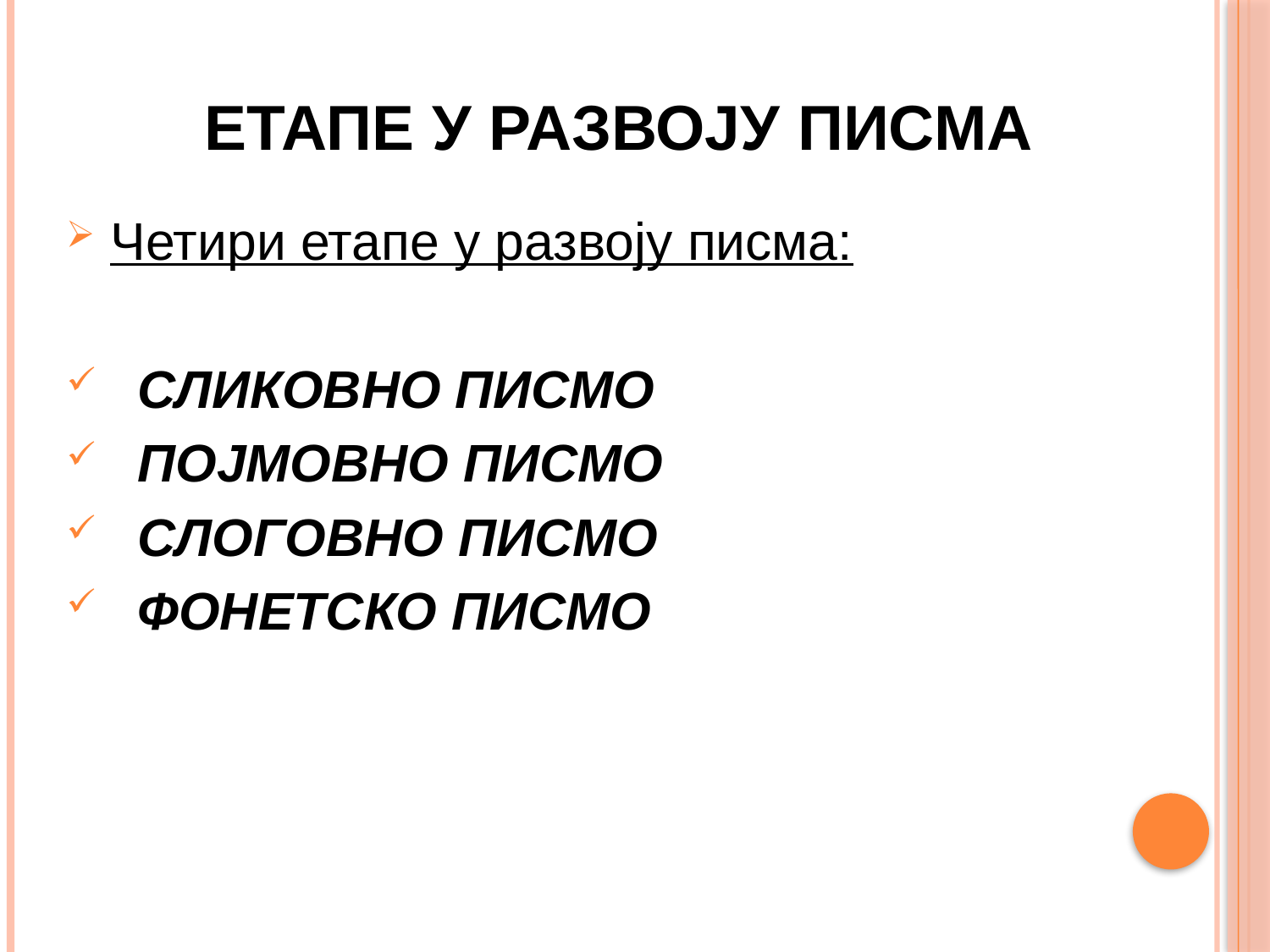

# ЕТАПЕ У РАЗВОЈУ ПИСМА
Четири етапе у развоју писма:

СЛИКОВНО ПИСМО
ПОЈМОВНО ПИСМО
СЛОГОВНО ПИСМО
ФОНЕТСКО ПИСМО